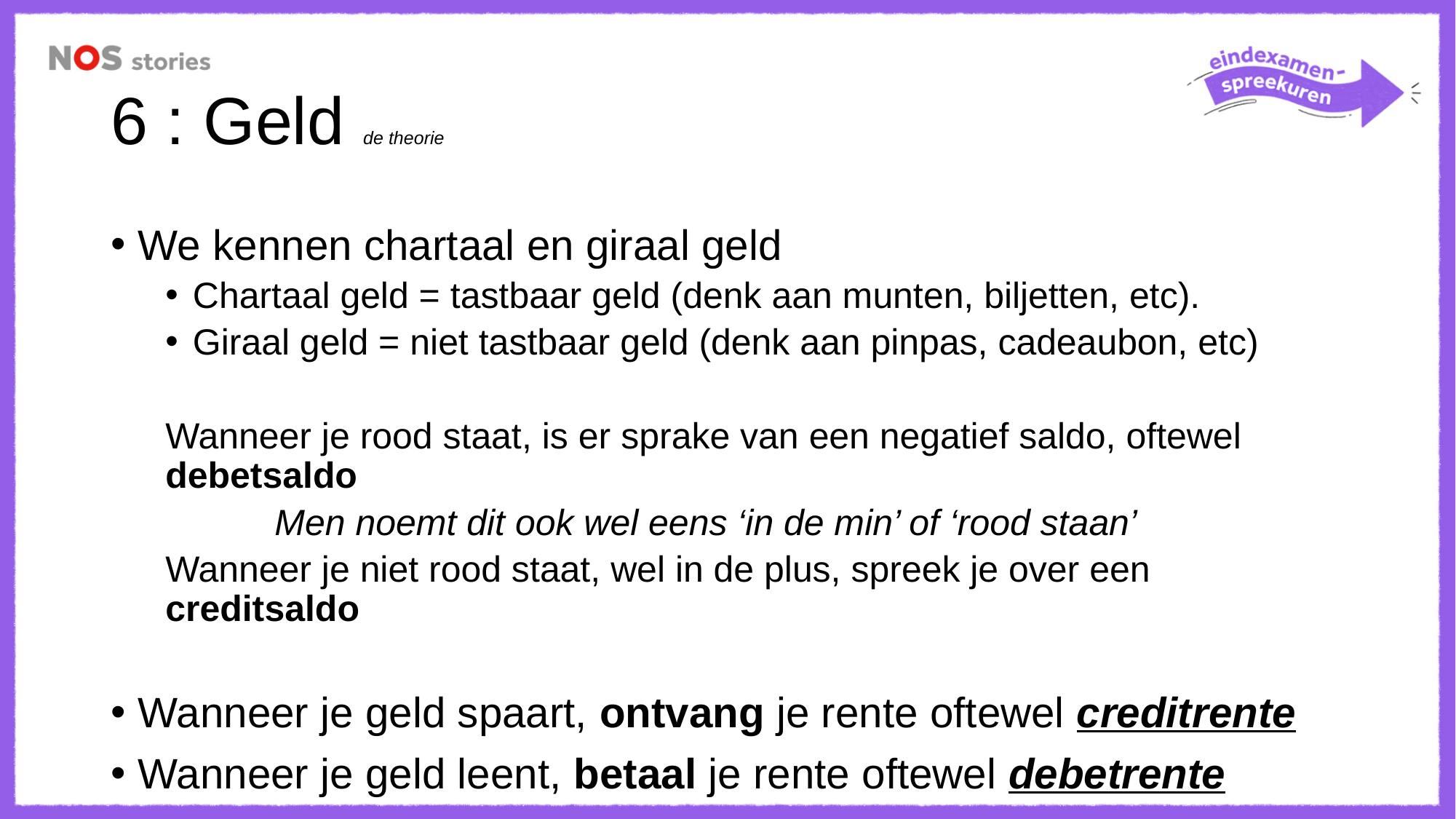

# 6 : Geld de theorie
We kennen chartaal en giraal geld
Chartaal geld = tastbaar geld (denk aan munten, biljetten, etc).
Giraal geld = niet tastbaar geld (denk aan pinpas, cadeaubon, etc)

Wanneer je rood staat, is er sprake van een negatief saldo, oftewel debetsaldo
	Men noemt dit ook wel eens ‘in de min’ of ‘rood staan’
Wanneer je niet rood staat, wel in de plus, spreek je over een creditsaldo

Wanneer je geld spaart, ontvang je rente oftewel creditrente
Wanneer je geld leent, betaal je rente oftewel debetrente